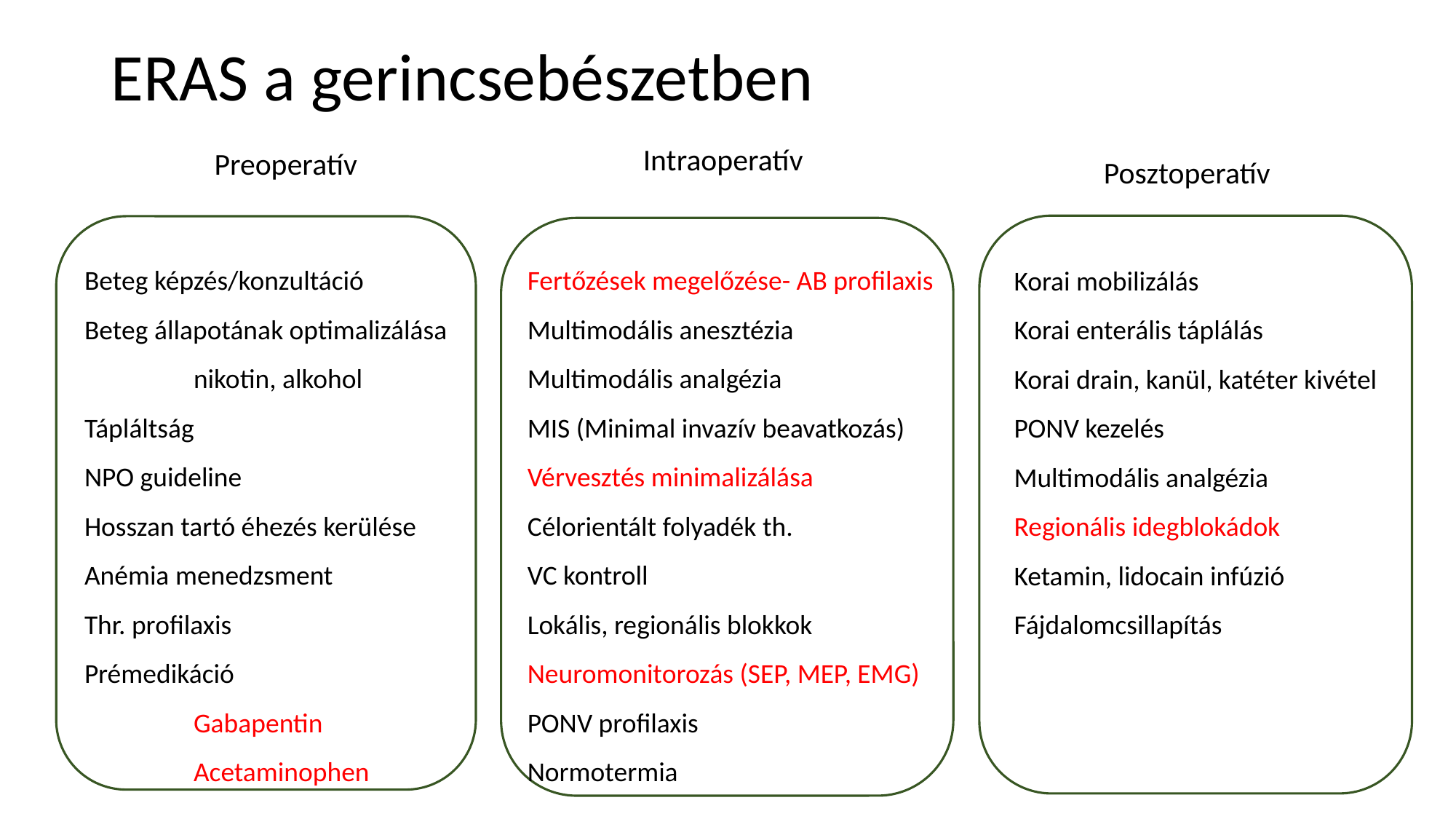

# ERAS a gerincsebészetben
Intraoperatív
Preoperatív
Posztoperatív

Beteg képzés/konzultáció
Beteg állapotának optimalizálása
	nikotin, alkohol
Tápláltság
NPO guideline
Hosszan tartó éhezés kerülése
Anémia menedzsment
Thr. profilaxis
Prémedikáció
	Gabapentin
	Acetaminophen

Fertőzések megelőzése- AB profilaxis
Multimodális anesztézia
Multimodális analgézia
MIS (Minimal invazív beavatkozás)
Vérvesztés minimalizálása
Célorientált folyadék th.
VC kontroll
Lokális, regionális blokkok
Neuromonitorozás (SEP, MEP, EMG)
PONV profilaxis
Normotermia
Korai mobilizálás
Korai enterális táplálás
Korai drain, kanül, katéter kivétel
PONV kezelés
Multimodális analgézia
Regionális idegblokádok
Ketamin, lidocain infúzió
Fájdalomcsillapítás